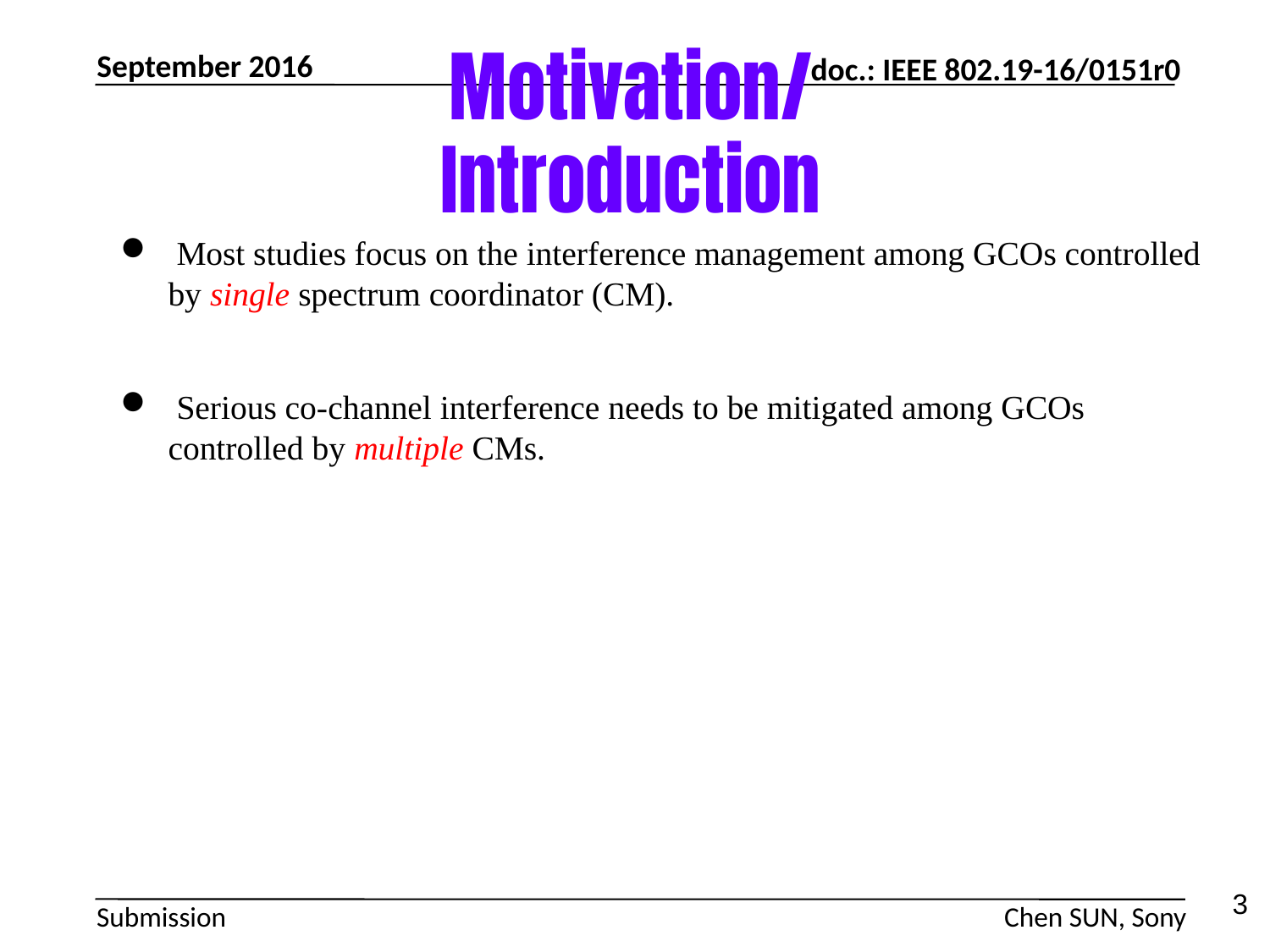

September 2016
Motivation/Introduction
 Most studies focus on the interference management among GCOs controlled by single spectrum coordinator (CM).

 Serious co-channel interference needs to be mitigated among GCOs controlled by multiple CMs.

3
Chen SUN, Sony